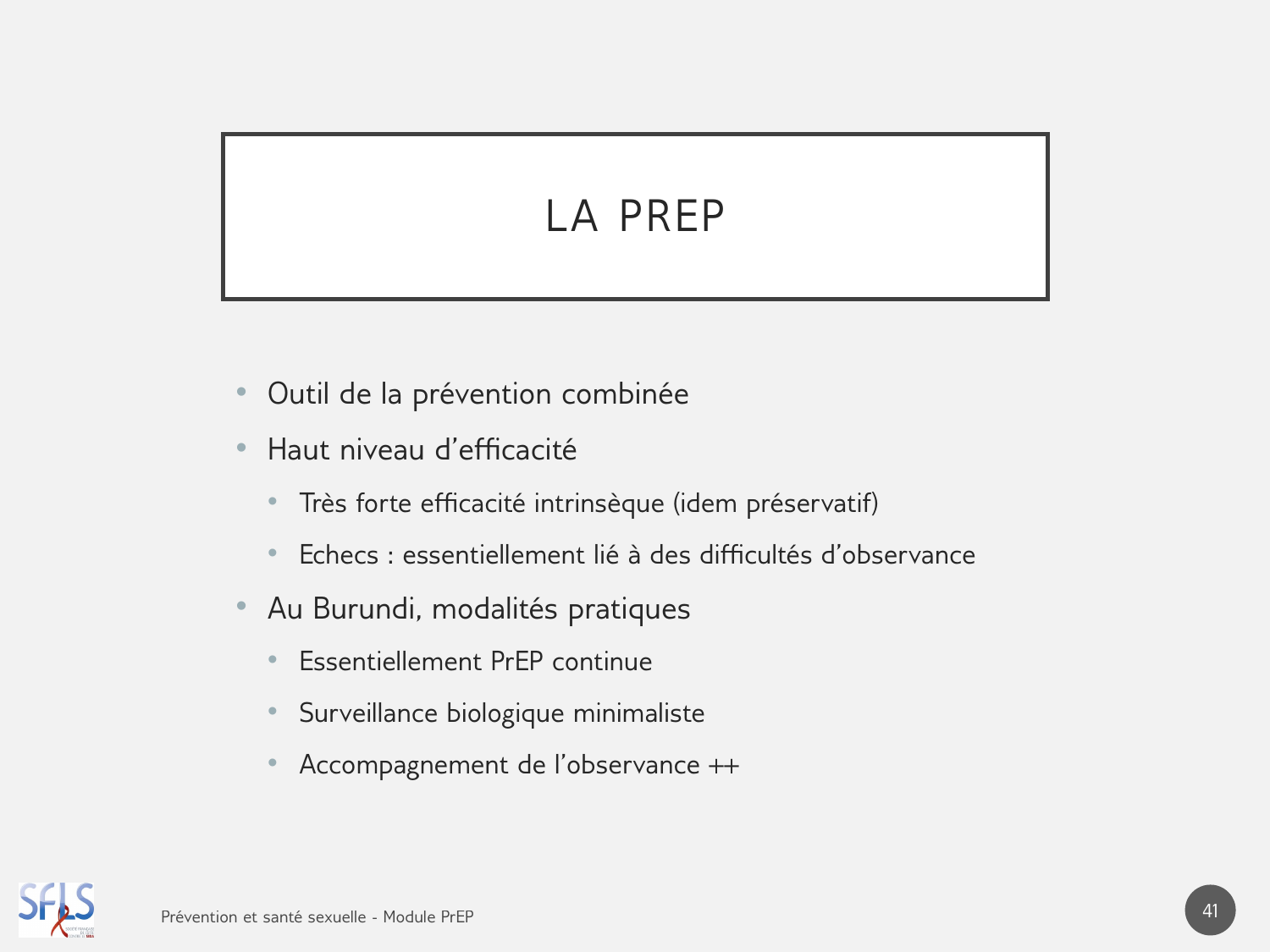

# La PREP
Outil de la prévention combinée
Haut niveau d’efficacité
Très forte efficacité intrinsèque (idem préservatif)
Echecs : essentiellement lié à des difficultés d’observance
Au Burundi, modalités pratiques
Essentiellement PrEP continue
Surveillance biologique minimaliste
Accompagnement de l’observance ++
41
Prévention et santé sexuelle - Module PrEP